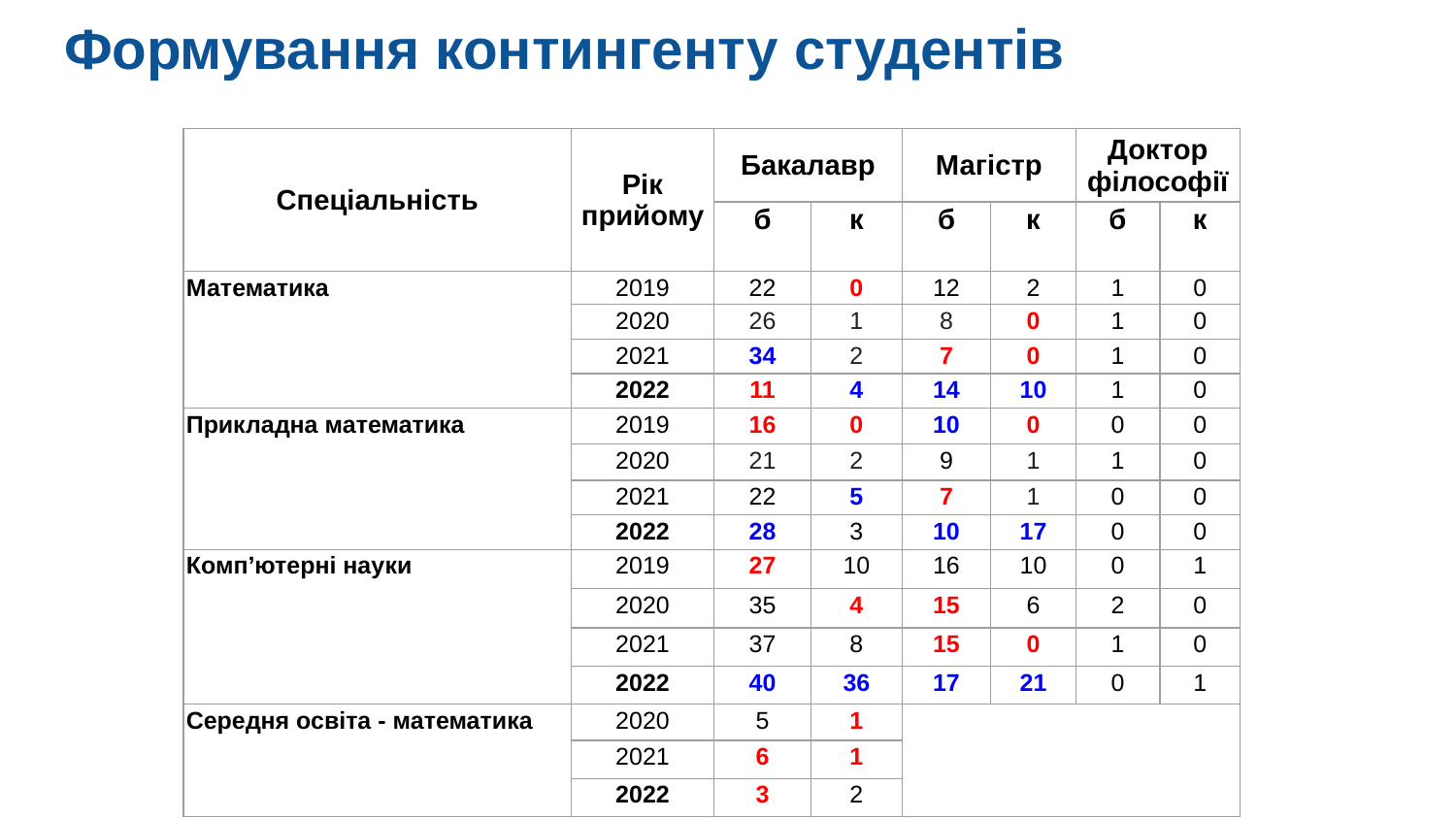

# Формування контингенту студентів
| Спеціальність | Рік прийому | Бакалавр |  | Магістр |  | Доктор філософії |  |
| --- | --- | --- | --- | --- | --- | --- | --- |
|  |  | б | к | б | к | б | к |
| Математика | 2019 | 22 | 0 | 12 | 2 | 1 | 0 |
|  | 2020 | 26 | 1 | 8 | 0 | 1 | 0 |
|  | 2021 | 34 | 2 | 7 | 0 | 1 | 0 |
|  | 2022 | 11 | 4 | 14 | 10 | 1 | 0 |
| Прикладна математика | 2019 | 16 | 0 | 10 | 0 | 0 | 0 |
|  | 2020 | 21 | 2 | 9 | 1 | 1 | 0 |
|  | 2021 | 22 | 5 | 7 | 1 | 0 | 0 |
|  | 2022 | 28 | 3 | 10 | 17 | 0 | 0 |
| Комп’ютерні науки | 2019 | 27 | 10 | 16 | 10 | 0 | 1 |
|  | 2020 | 35 | 4 | 15 | 6 | 2 | 0 |
|  | 2021 | 37 | 8 | 15 | 0 | 1 | 0 |
|  | 2022 | 40 | 36 | 17 | 21 | 0 | 1 |
| Середня освіта - математика | 2020 | 5 | 1 |  |  |  |  |
|  | 2021 | 6 | 1 |  |  |  |  |
|  | 2022 | 3 | 2 |  |  |  |  |